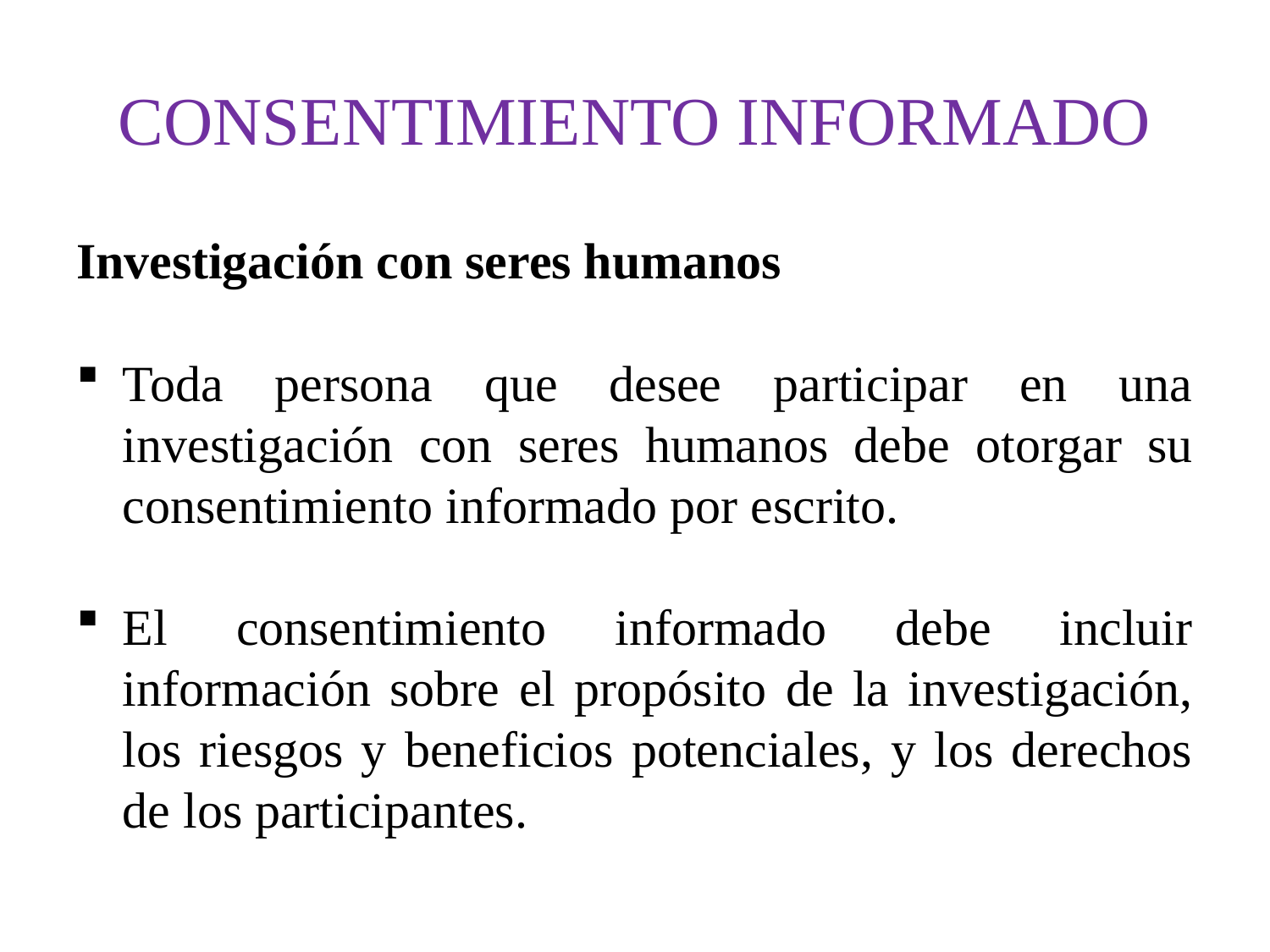

# CONSENTIMIENTO INFORMADO
Investigación con seres humanos

Toda persona que desee participar en una investigación con seres humanos debe otorgar su consentimiento informado por escrito.

El consentimiento informado debe incluir información sobre el propósito de la investigación, los riesgos y beneficios potenciales, y los derechos de los participantes.